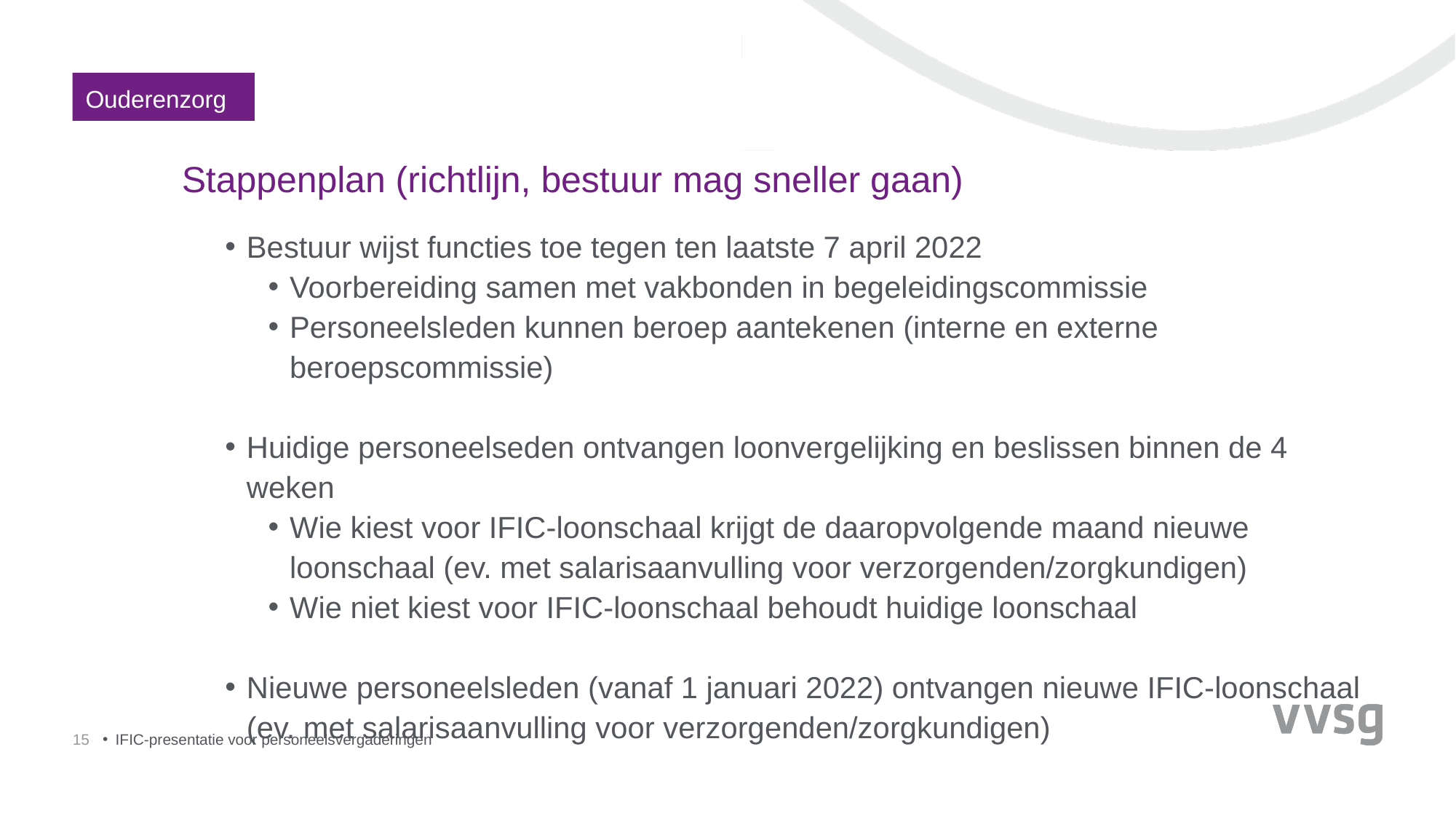

Ouderenzorg
# Stappenplan (richtlijn, bestuur mag sneller gaan)
Bestuur wijst functies toe tegen ten laatste 7 april 2022
Voorbereiding samen met vakbonden in begeleidingscommissie
Personeelsleden kunnen beroep aantekenen (interne en externe beroepscommissie)
Per personeelslid: vergelijking huidige functionele loopbaan met IFIC-barema
Huidige personeelseden ontvangen loonvergelijking en beslissen binnen de 4 weken
Wie kiest voor IFIC-loonschaal krijgt de daaropvolgende maand nieuwe loonschaal (ev. met salarisaanvulling voor verzorgenden/zorgkundigen)
Wie niet kiest voor IFIC-loonschaal behoudt huidige loonschaal

Nieuwe personeelsleden (vanaf 1 januari 2022) ontvangen nieuwe IFIC-loonschaal (ev. met salarisaanvulling voor verzorgenden/zorgkundigen)

15
IFIC-presentatie voor personeelsvergaderingen